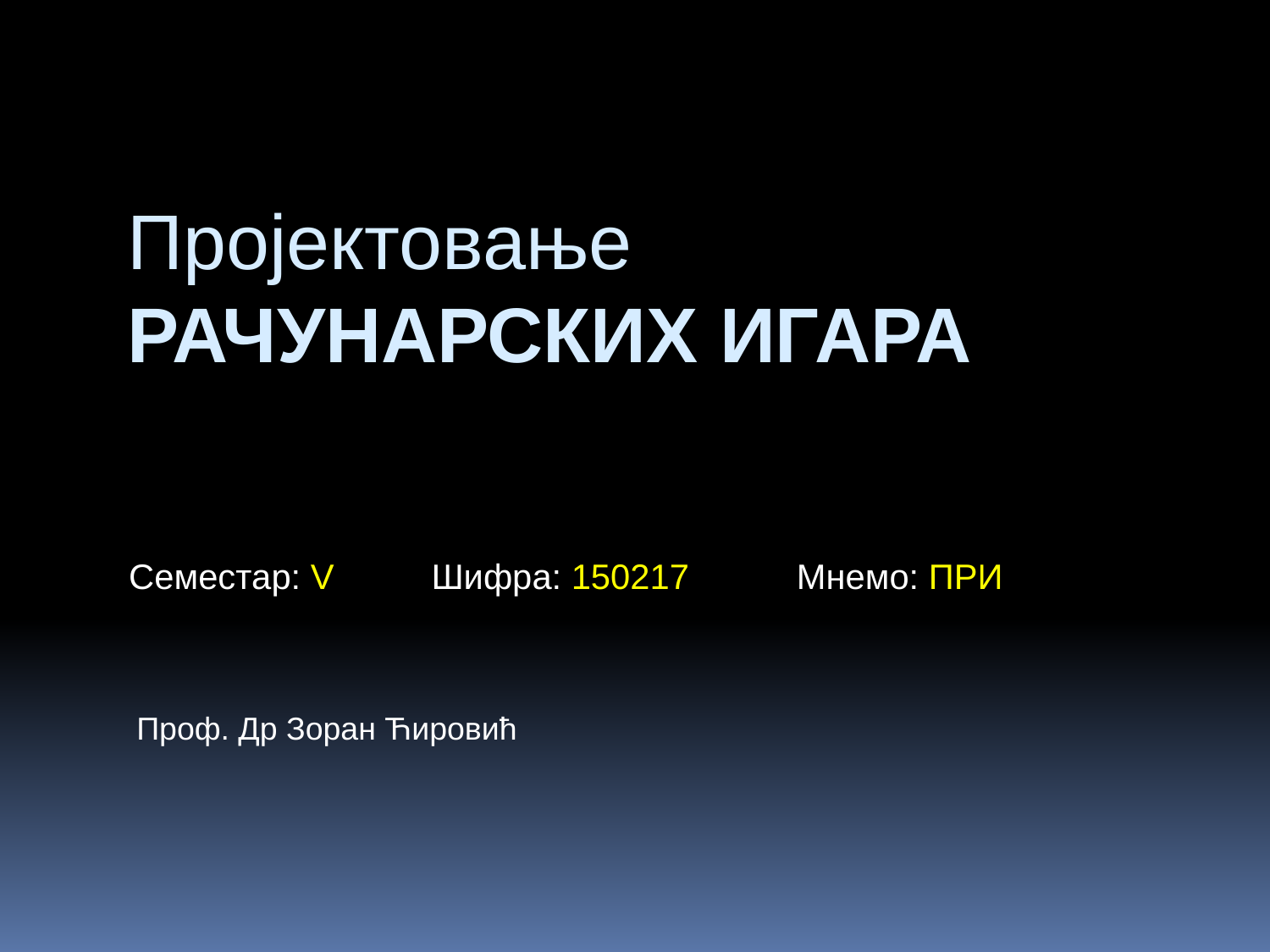

Пројектовање
РАЧУНАРСКИХ ИГАРА
Семестар: V	     Шифра: 150217           Мнемо: ПРИ
Проф. Др Зоран Ћировић